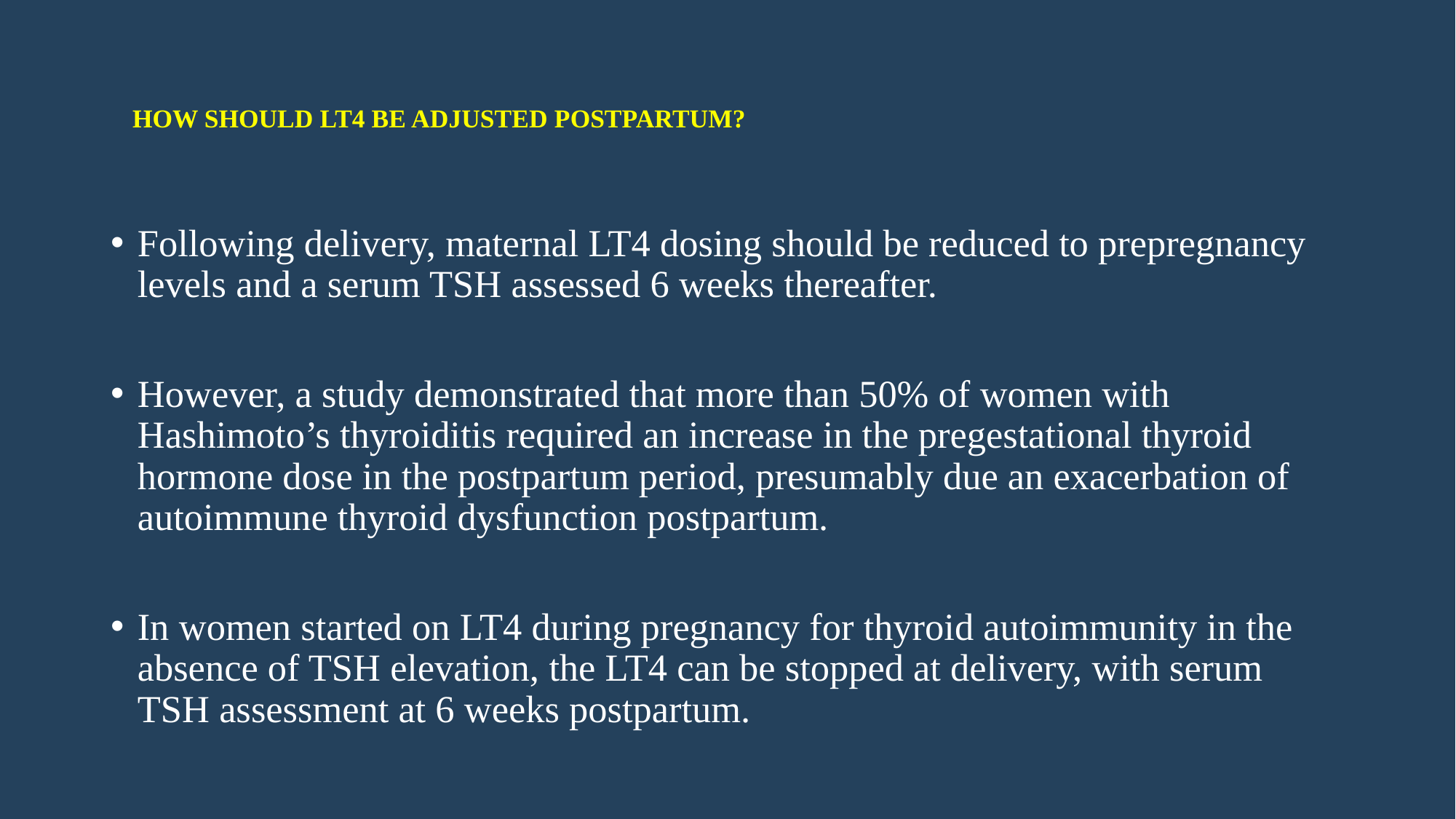

# HOW SHOULD LT4 BE ADJUSTED POSTPARTUM?
Following delivery, maternal LT4 dosing should be reduced to prepregnancy levels and a serum TSH assessed 6 weeks thereafter.

However, a study demonstrated that more than 50% of women with Hashimoto’s thyroiditis required an increase in the pregestational thyroid hormone dose in the postpartum period, presumably due an exacerbation of autoimmune thyroid dysfunction postpartum.

In women started on LT4 during pregnancy for thyroid autoimmunity in the absence of TSH elevation, the LT4 can be stopped at delivery, with serum TSH assessment at 6 weeks postpartum.